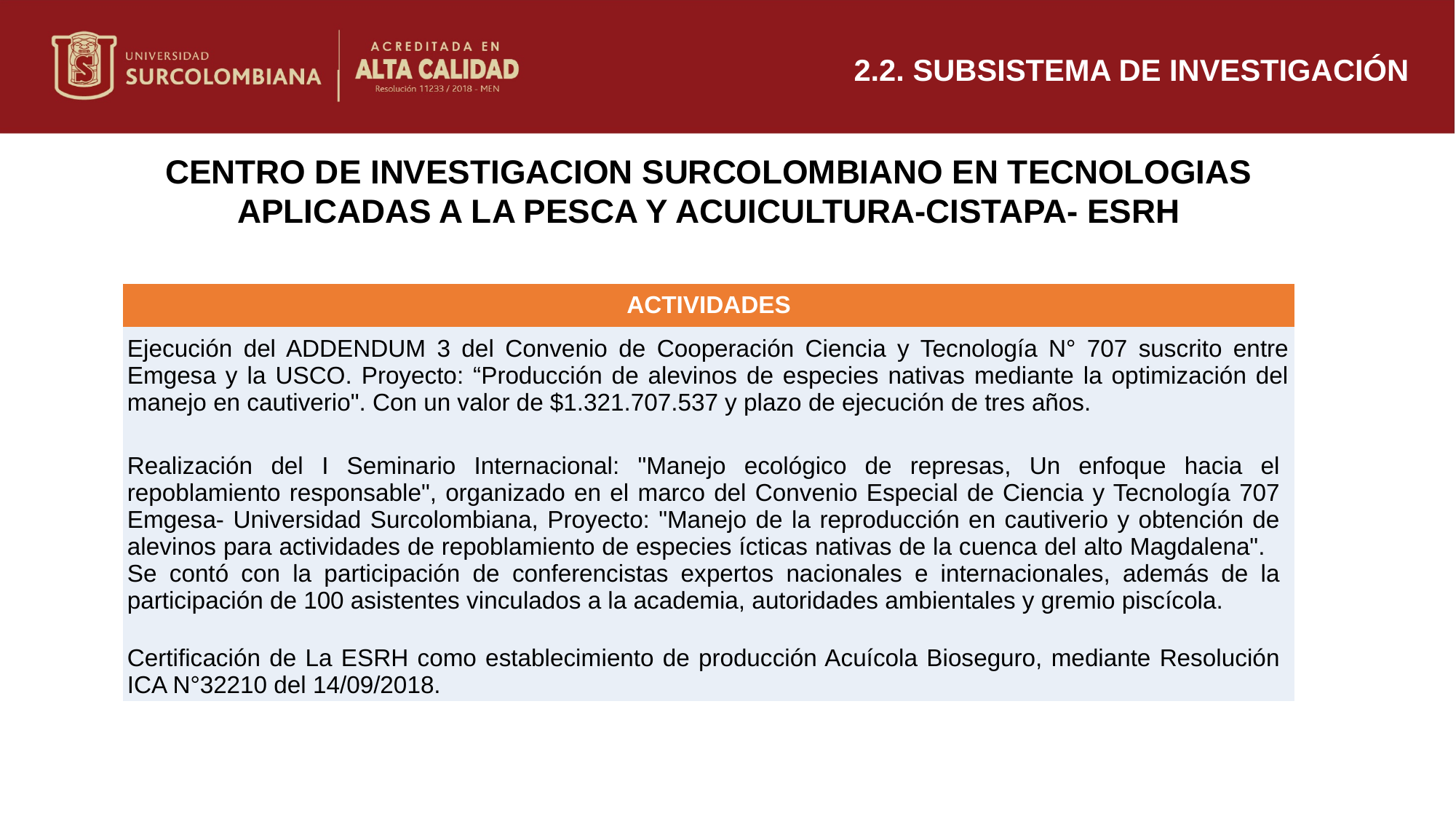

2.2. SUBSISTEMA DE INVESTIGACIÓN
CENTRO DE INVESTIGACION SURCOLOMBIANO EN TECNOLOGIAS APLICADAS A LA PESCA Y ACUICULTURA-CISTAPA- ESRH
| ACTIVIDADES |
| --- |
| Ejecución del ADDENDUM 3 del Convenio de Cooperación Ciencia y Tecnología N° 707 suscrito entre Emgesa y la USCO. Proyecto: “Producción de alevinos de especies nativas mediante la optimización del manejo en cautiverio". Con un valor de $1.321.707.537 y plazo de ejecución de tres años. |
| Realización del I Seminario Internacional: "Manejo ecológico de represas, Un enfoque hacia el repoblamiento responsable", organizado en el marco del Convenio Especial de Ciencia y Tecnología 707 Emgesa- Universidad Surcolombiana, Proyecto: "Manejo de la reproducción en cautiverio y obtención de alevinos para actividades de repoblamiento de especies ícticas nativas de la cuenca del alto Magdalena". Se contó con la participación de conferencistas expertos nacionales e internacionales, además de la participación de 100 asistentes vinculados a la academia, autoridades ambientales y gremio piscícola. |
| Certificación de La ESRH como establecimiento de producción Acuícola Bioseguro, mediante Resolución ICA N°32210 del 14/09/2018. |